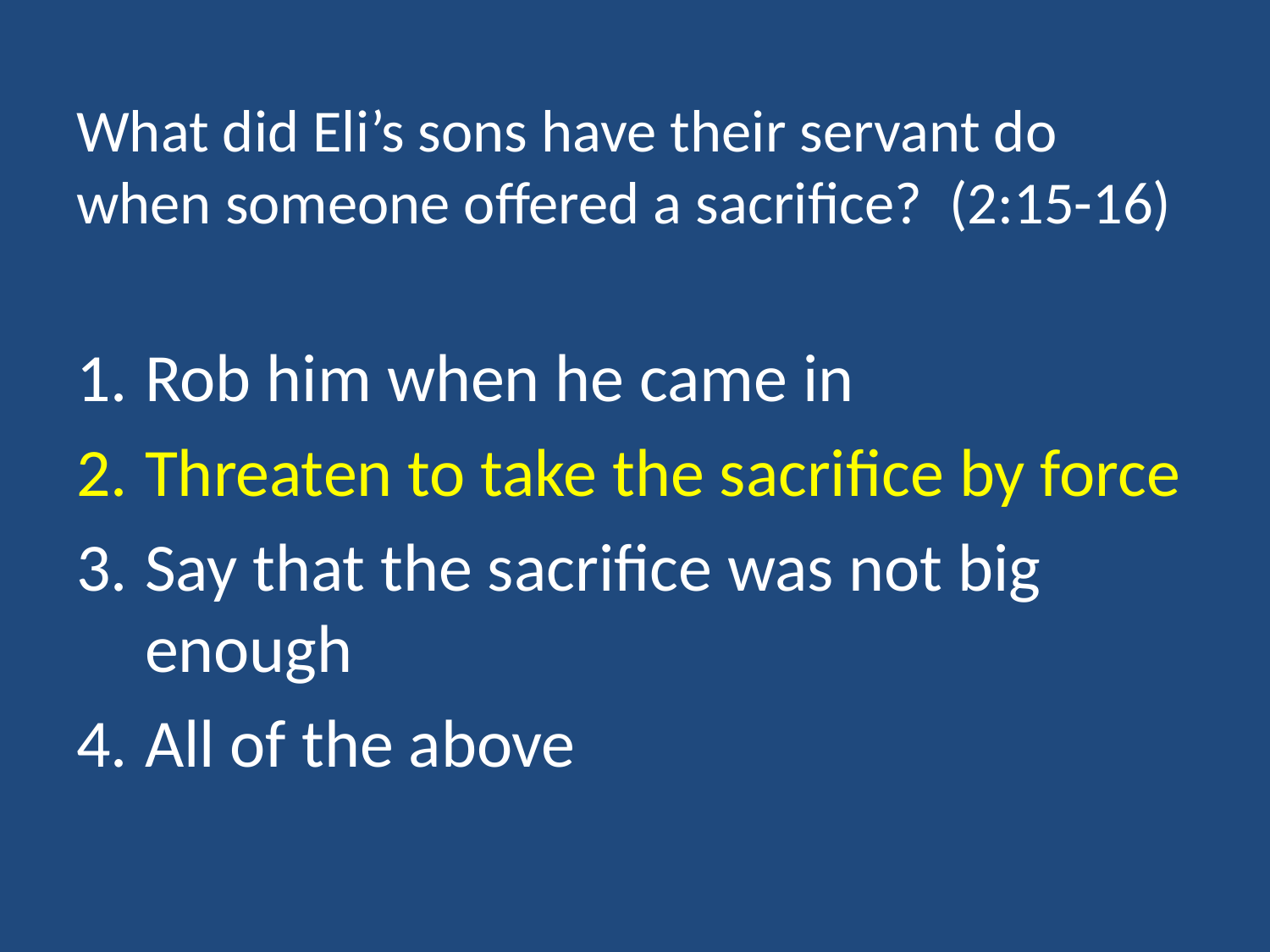

# What did Eli’s sons have their servant do when someone offered a sacrifice?  (2:15-16)
Rob him when he came in
Threaten to take the sacrifice by force
Say that the sacrifice was not big enough
All of the above